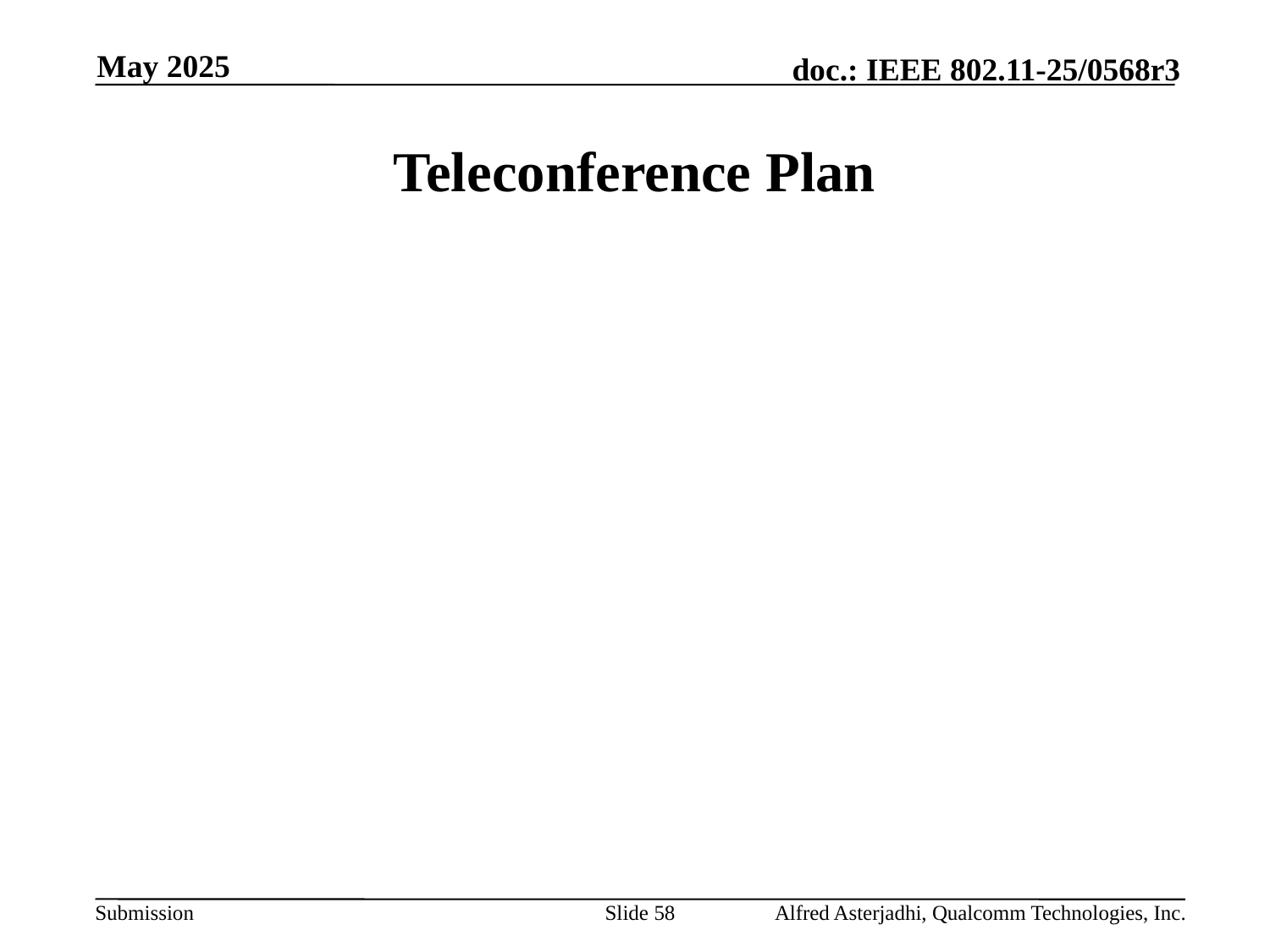

May 2025
# Teleconference Plan

Slide 58
Alfred Asterjadhi, Qualcomm Technologies, Inc.